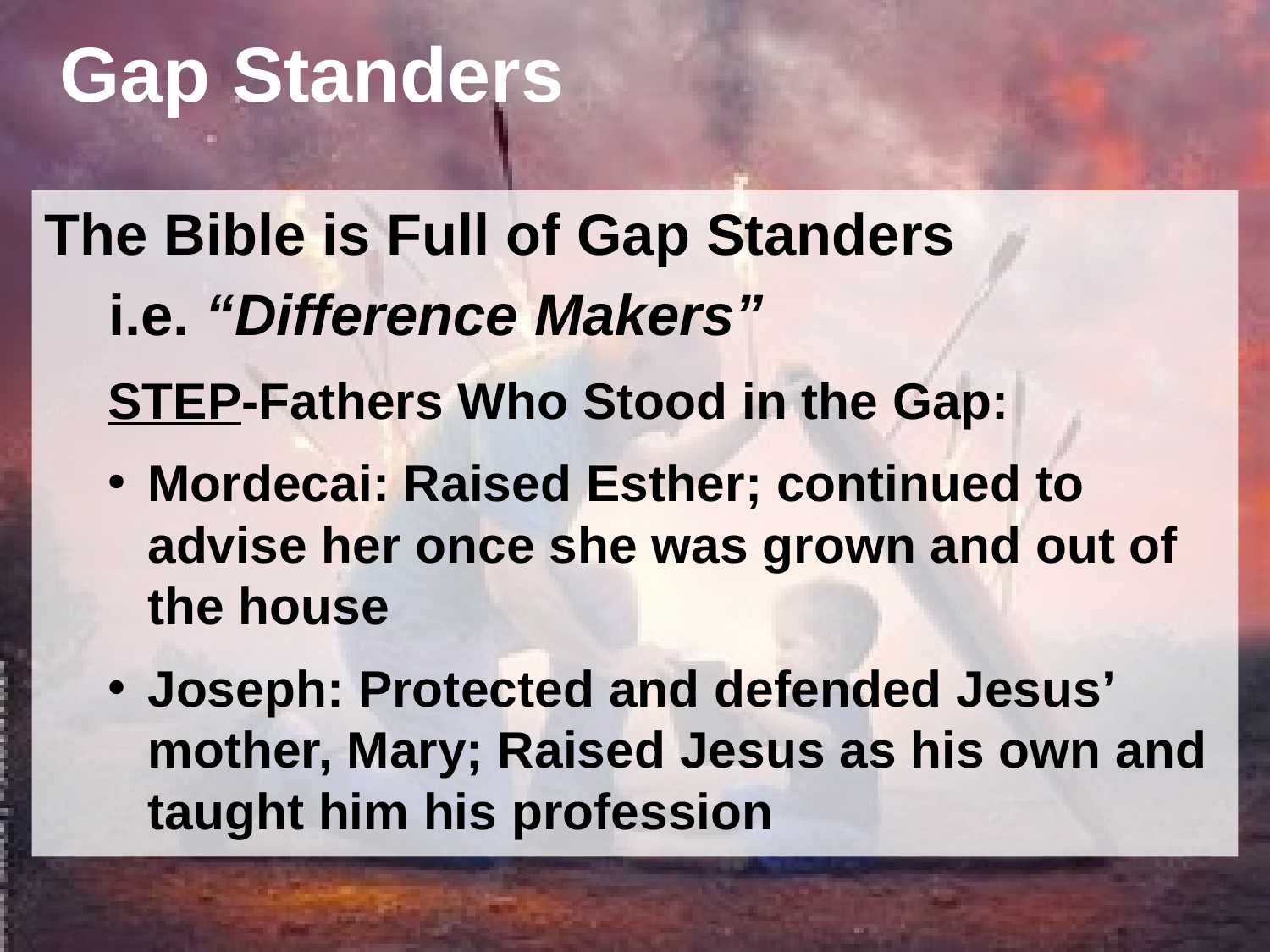

# Gap Standers
The Bible is Full of Gap Standers
    i.e. “Difference Makers”
STEP-Fathers Who Stood in the Gap:
Mordecai: Raised Esther; continued to advise her once she was grown and out of the house
Joseph: Protected and defended Jesus’ mother, Mary; Raised Jesus as his own and taught him his profession